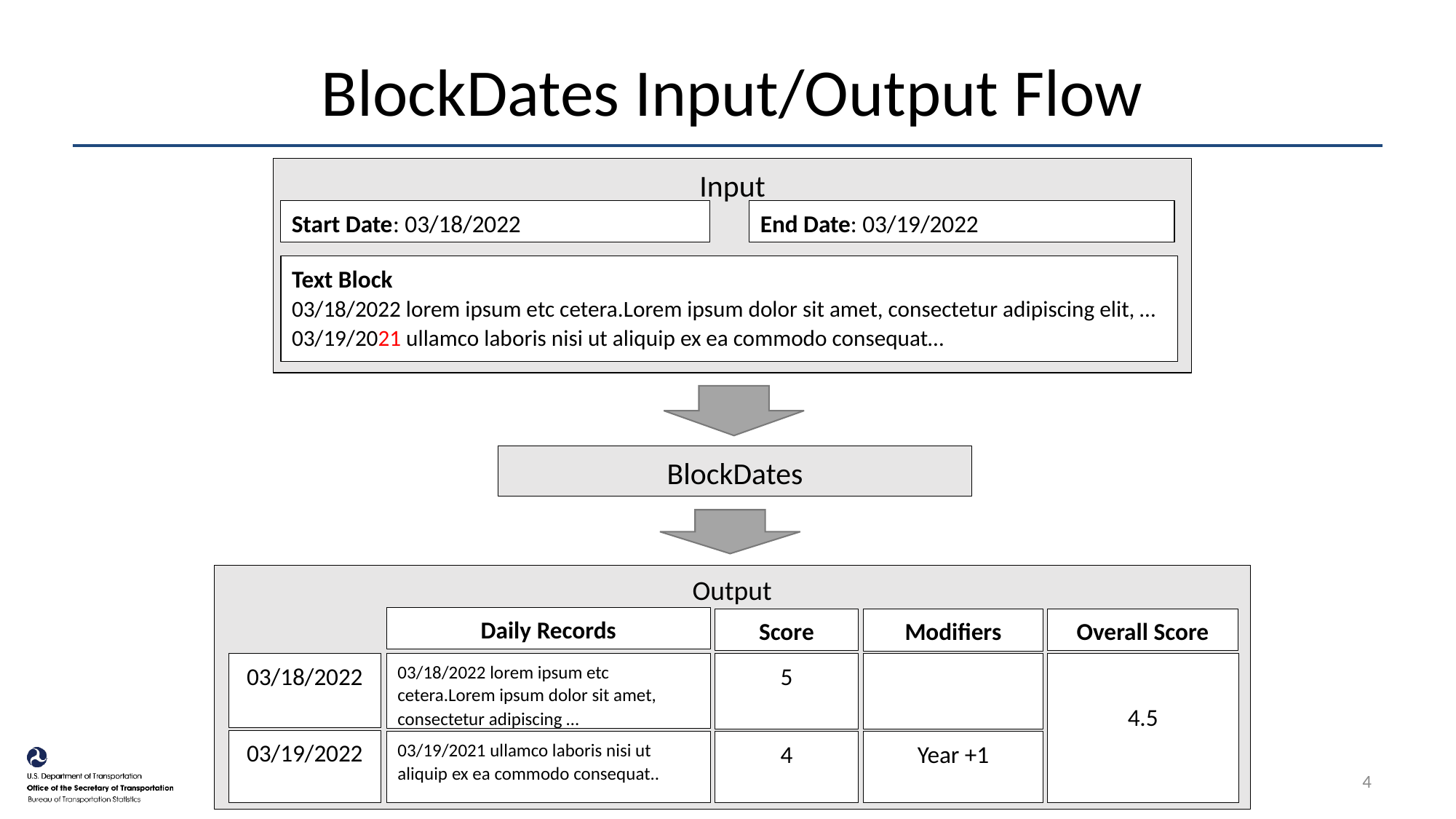

# BlockDates Input/Output Flow
Input
End Date: 03/19/2022
Start Date: 03/18/2022
Text Block
03/18/2022 lorem ipsum etc cetera.Lorem ipsum dolor sit amet, consectetur adipiscing elit, …
03/19/2021 ullamco laboris nisi ut aliquip ex ea commodo consequat…

BlockDates

Output
Daily Records
Score
Modifiers
Overall Score

4.5
03/18/2022
03/18/2022 lorem ipsum etc cetera.Lorem ipsum dolor sit amet, consectetur adipiscing …

5

03/19/2022
03/19/2021 ullamco laboris nisi ut aliquip ex ea commodo consequat..

4
Year +1
4